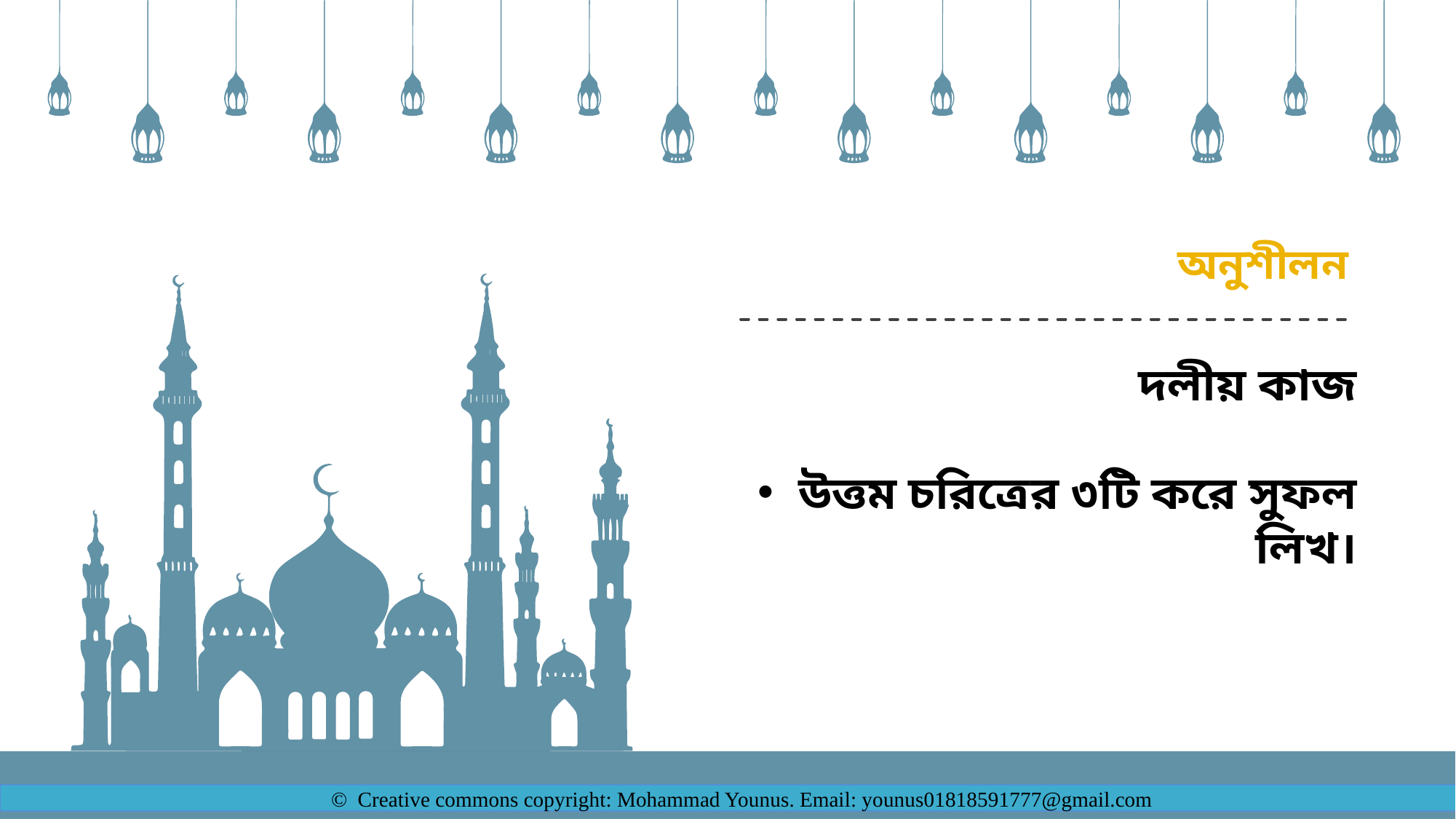

অনুশীলন

দলীয় কাজ

উত্তম চরিত্রের ৩টি করে সুফল লিখ।

©  Creative commons copyright: Mohammad Younus. Email: younus01818591777@gmail.com